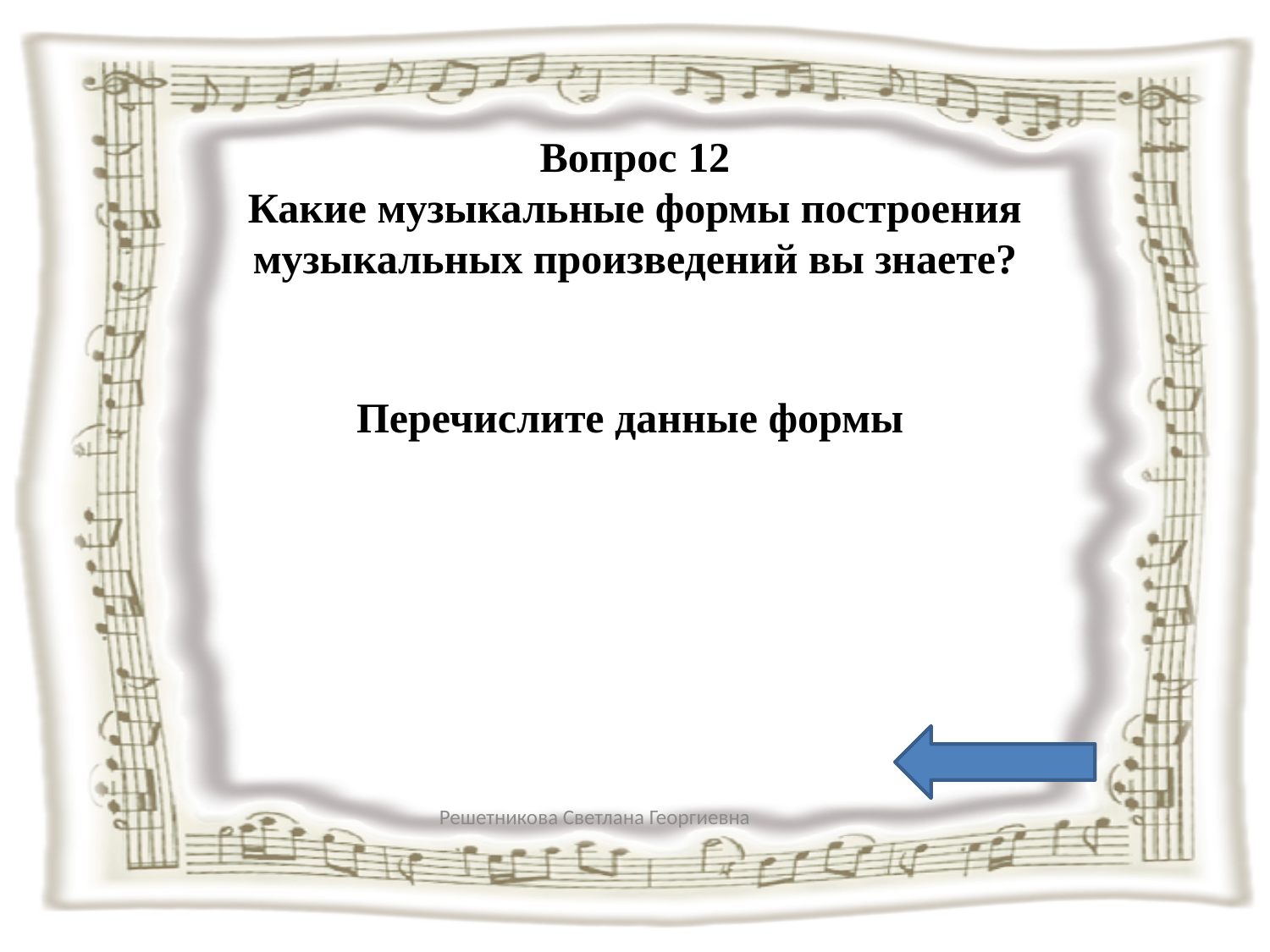

# Вопрос 12 Какие музыкальные формы построения музыкальных произведений вы знаете?

Перечислите данные формы

Решетникова Светлана Георгиевна